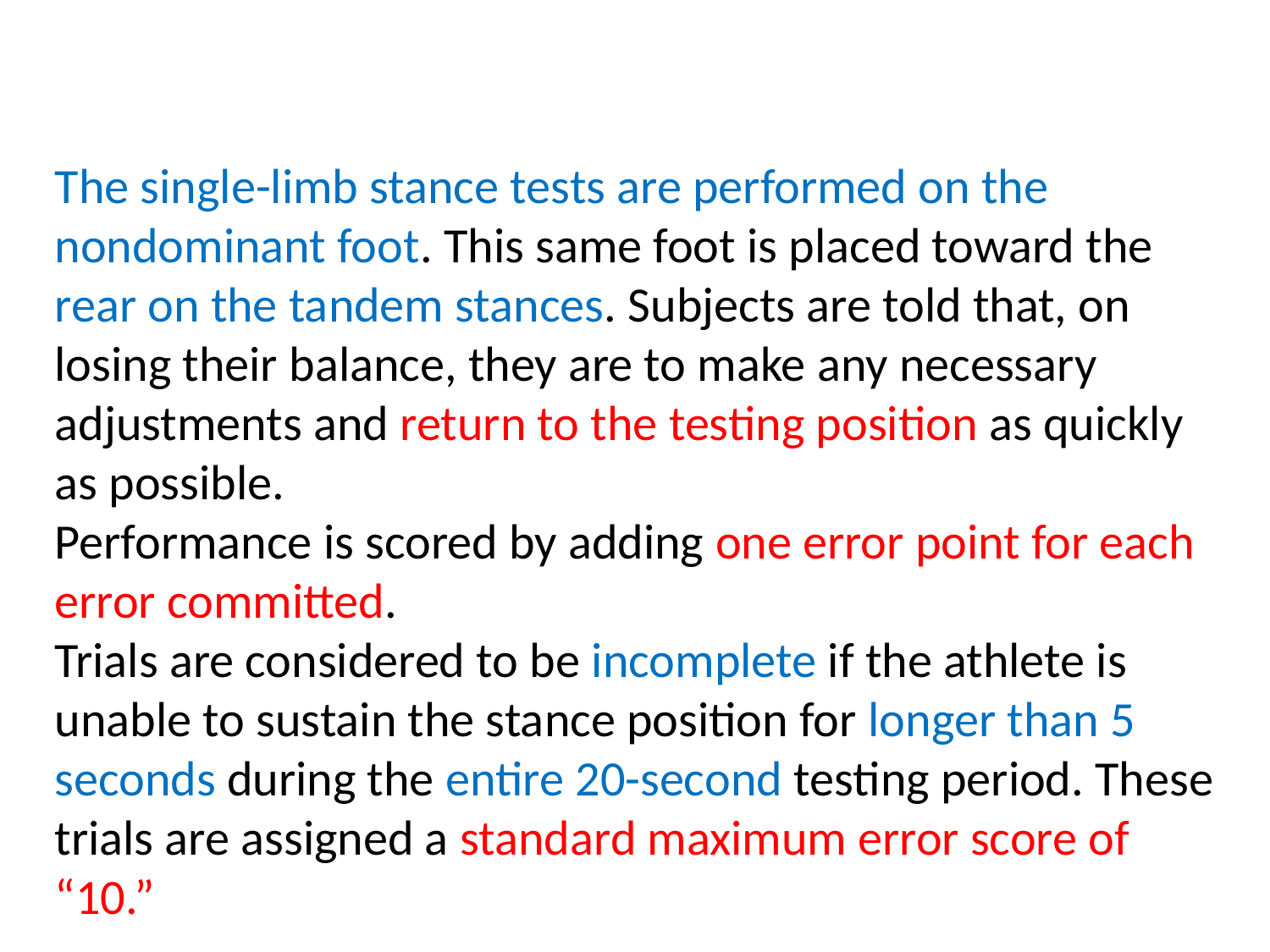

#
The single-limb stance tests are performed on the nondominant foot. This same foot is placed toward the rear on the tandem stances. Subjects are told that, on losing their balance, they are to make any necessary adjustments and return to the testing position as quickly as possible.
Performance is scored by adding one error point for each error committed.
Trials are considered to be incomplete if the athlete is unable to sustain the stance position for longer than 5 seconds during the entire 20-second testing period. These trials are assigned a standard maximum error score of “10.”